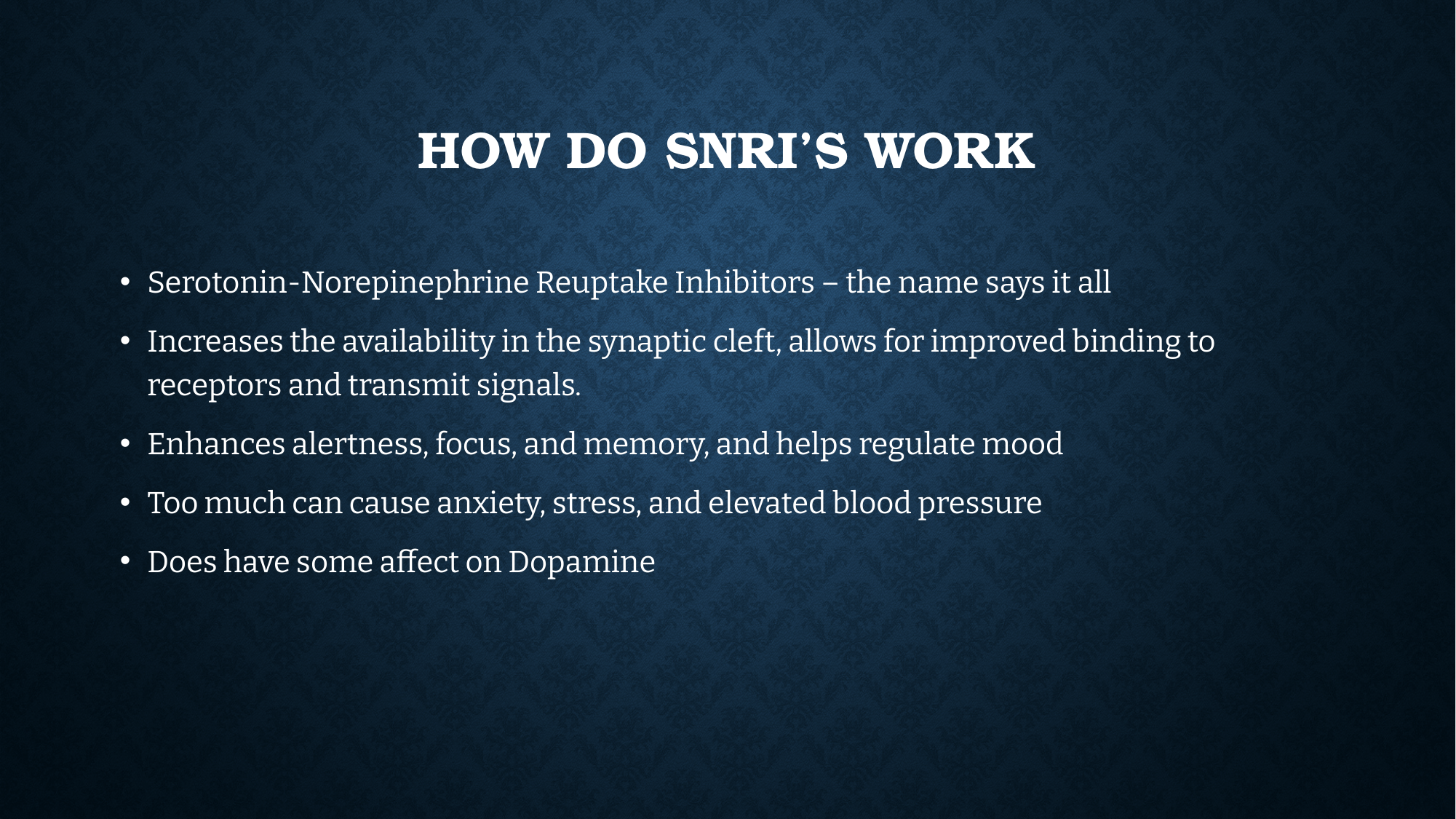

# How do SNRI’s work
Serotonin-Norepinephrine Reuptake Inhibitors – the name says it all
Increases the availability in the synaptic cleft, allows for improved binding to receptors and transmit signals.
Enhances alertness, focus, and memory, and helps regulate mood
Too much can cause anxiety, stress, and elevated blood pressure
Does have some affect on Dopamine